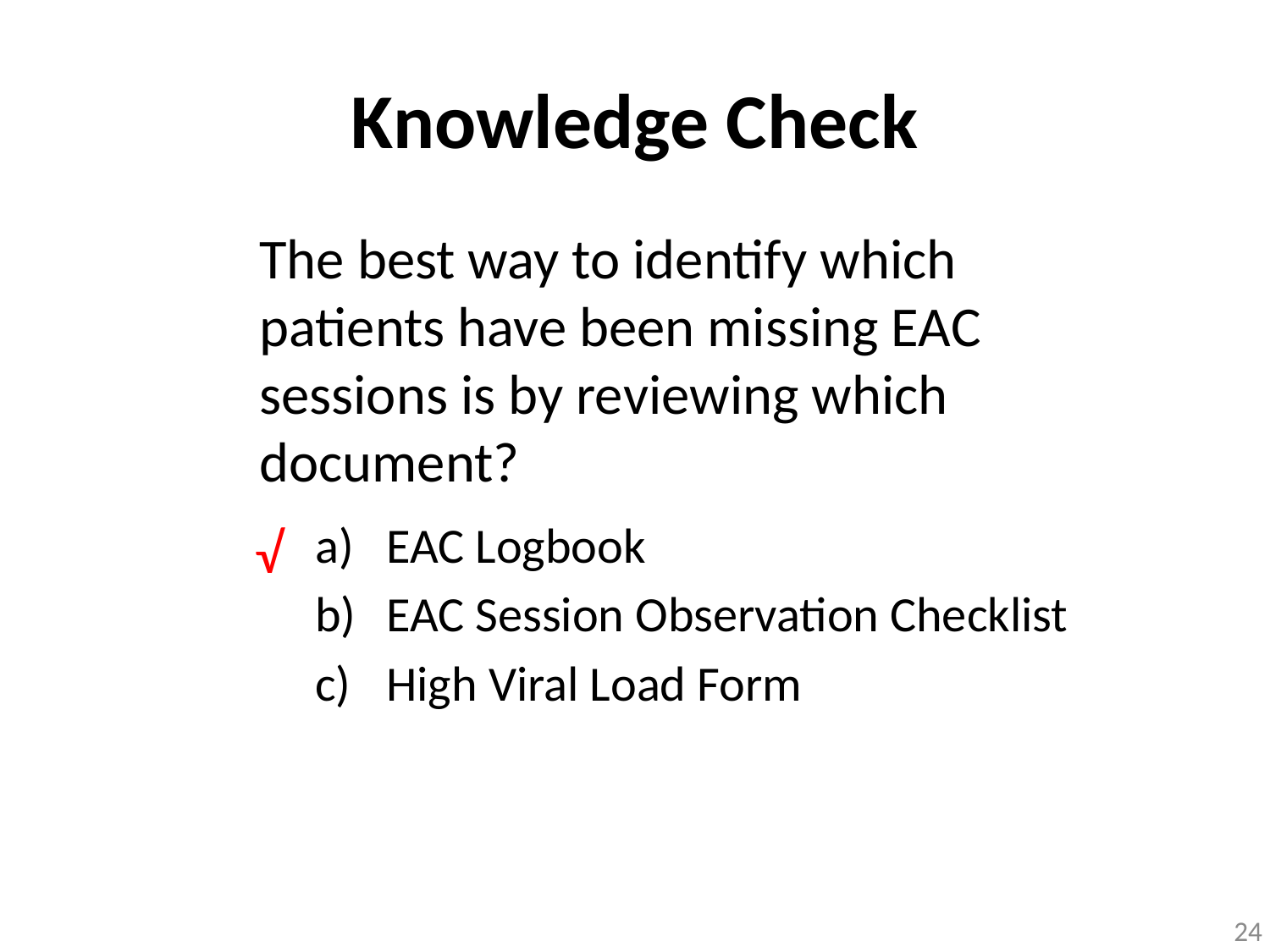

# Knowledge Check
The best way to identify which patients have been missing EAC sessions is by reviewing which document?
EAC Logbook
EAC Session Observation Checklist
High Viral Load Form
√
24